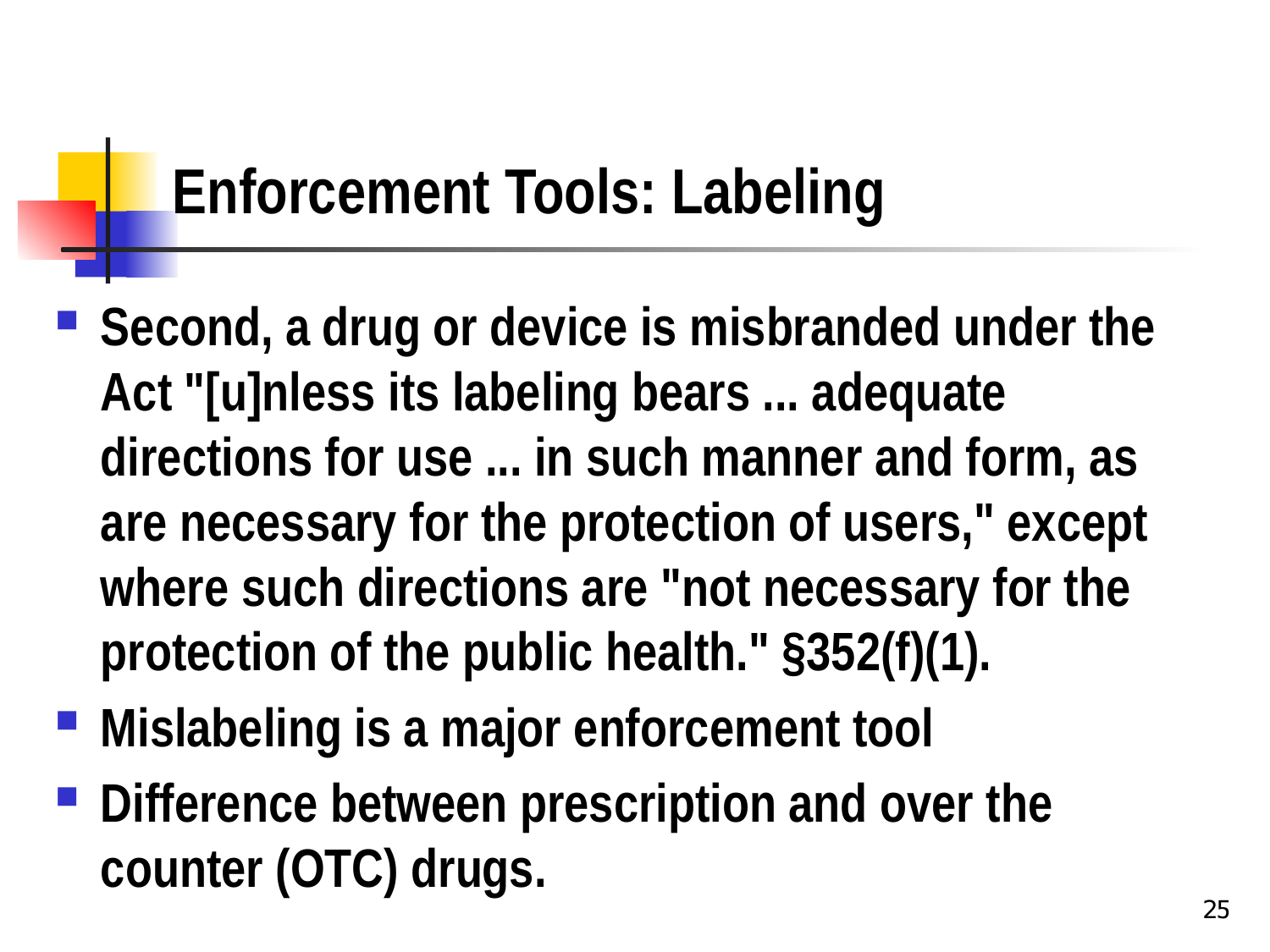

# Enforcement Tools: Labeling
Second, a drug or device is misbranded under the Act "[u]nless its labeling bears ... adequate directions for use ... in such manner and form, as are necessary for the protection of users," except where such directions are "not necessary for the protection of the public health." §352(f)(1).
Mislabeling is a major enforcement tool
Difference between prescription and over the counter (OTC) drugs.
25